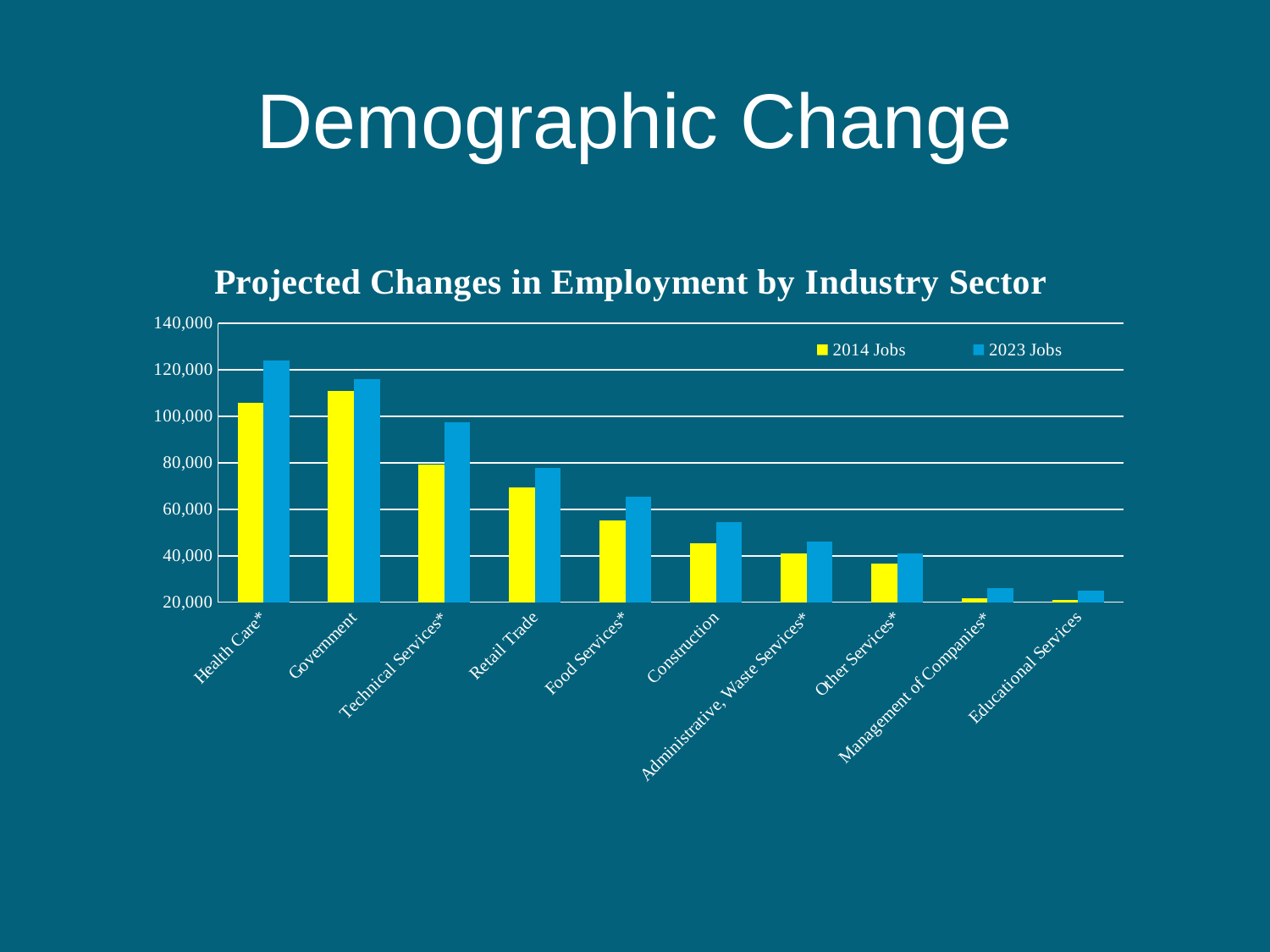

# Demographic Change

### Chart: Projected Changes in Employment by Industry Sector

| Category | 2014 Jobs | 2023 Jobs |
|---|---|---|
| Health Care* | 105886.94209946855 | 123802.03140014711 |
| Government | 110955.62175853392 | 116034.85361558422 |
| Technical Services* | 79111.80172194687 | 97441.91385221426 |
| Retail Trade | 69446.35857264594 | 77843.75633542723 |
| Food Services* | 55055.76549769115 | 65391.665527133984 |
| Construction | 45228.07444704678 | 54583.62634379175 |
| Administrative, Waste Services* | 41019.7391499789 | 46170.06155309562 |
| Other Services* | 36511.99417735587 | 41132.12137805641 |
| Management of Companies* | 21742.157210574806 | 25951.717597447718 |
| Educational Services | 20853.141930737933 | 25169.022861589623 |